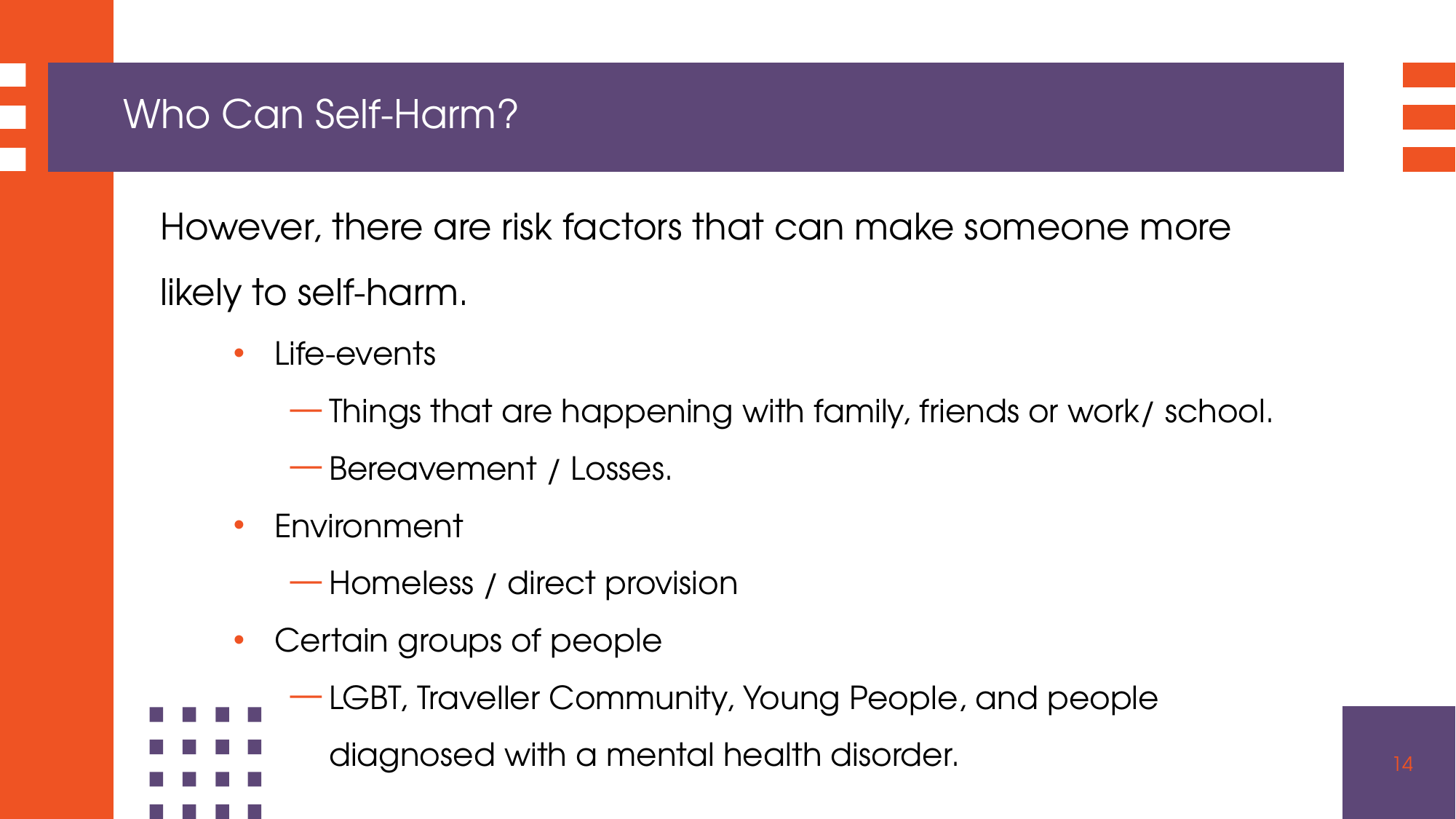

Who Can Self-Harm?
However, there are risk factors that can make someone more likely to self-harm.
Life-events
Things that are happening with family, friends or work/ school.
Bereavement / Losses.
Environment
Homeless / direct provision
Certain groups of people
LGBT, Traveller Community, Young People, and people diagnosed with a mental health disorder.

14